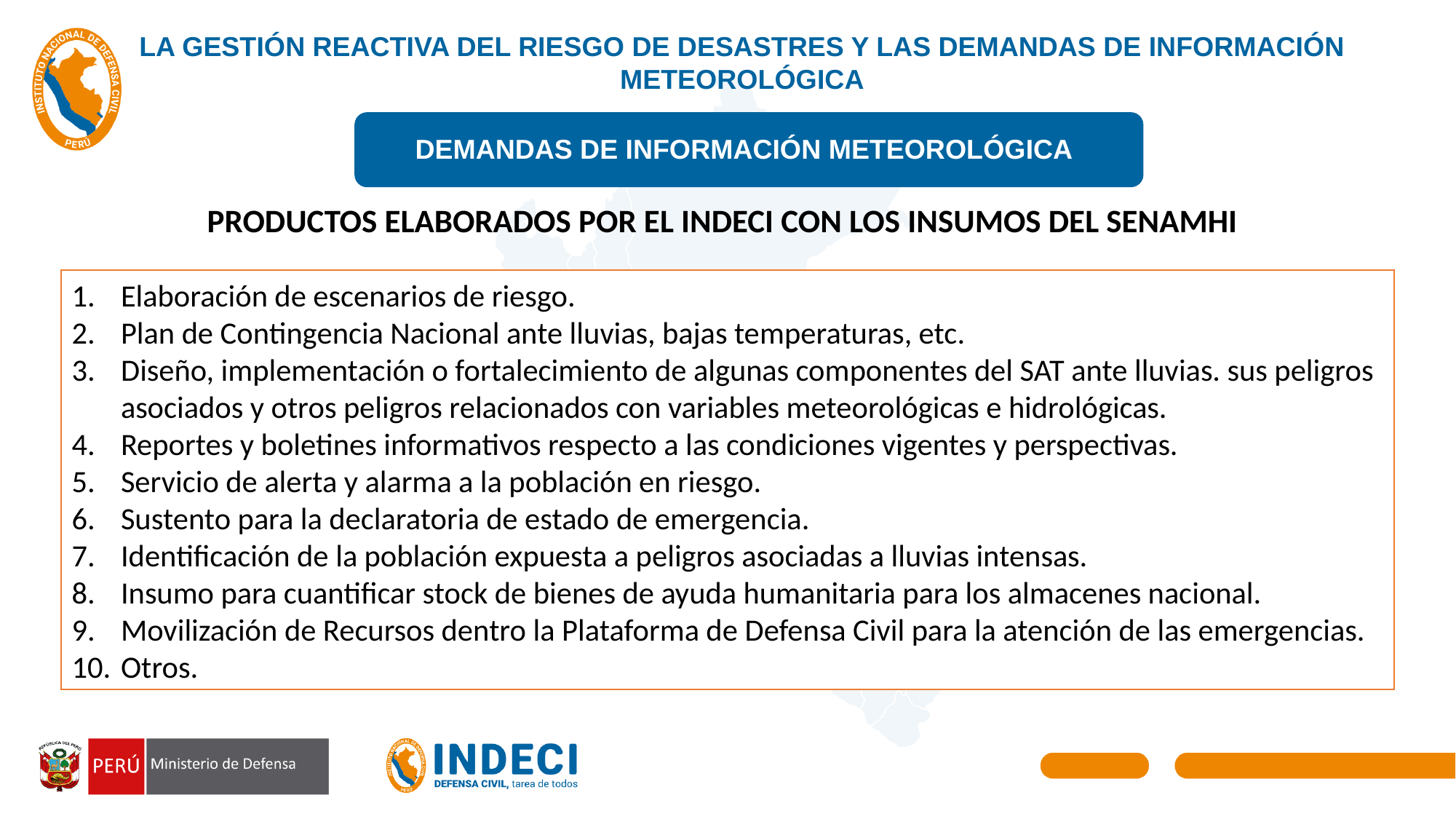

LA GESTIÓN REACTIVA DEL RIESGO DE DESASTRES Y LAS DEMANDAS DE INFORMACIÓN METEOROLÓGICA

DEMANDAS DE INFORMACIÓN METEOROLÓGICA
PRODUCTOS ELABORADOS POR EL INDECI CON LOS INSUMOS DEL SENAMHI
Elaboración de escenarios de riesgo.
Plan de Contingencia Nacional ante lluvias, bajas temperaturas, etc.
Diseño, implementación o fortalecimiento de algunas componentes del SAT ante lluvias. sus peligros asociados y otros peligros relacionados con variables meteorológicas e hidrológicas.
Reportes y boletines informativos respecto a las condiciones vigentes y perspectivas.
Servicio de alerta y alarma a la población en riesgo.
Sustento para la declaratoria de estado de emergencia.
Identificación de la población expuesta a peligros asociadas a lluvias intensas.
Insumo para cuantificar stock de bienes de ayuda humanitaria para los almacenes nacional.
Movilización de Recursos dentro la Plataforma de Defensa Civil para la atención de las emergencias.
Otros.
VISIÓN